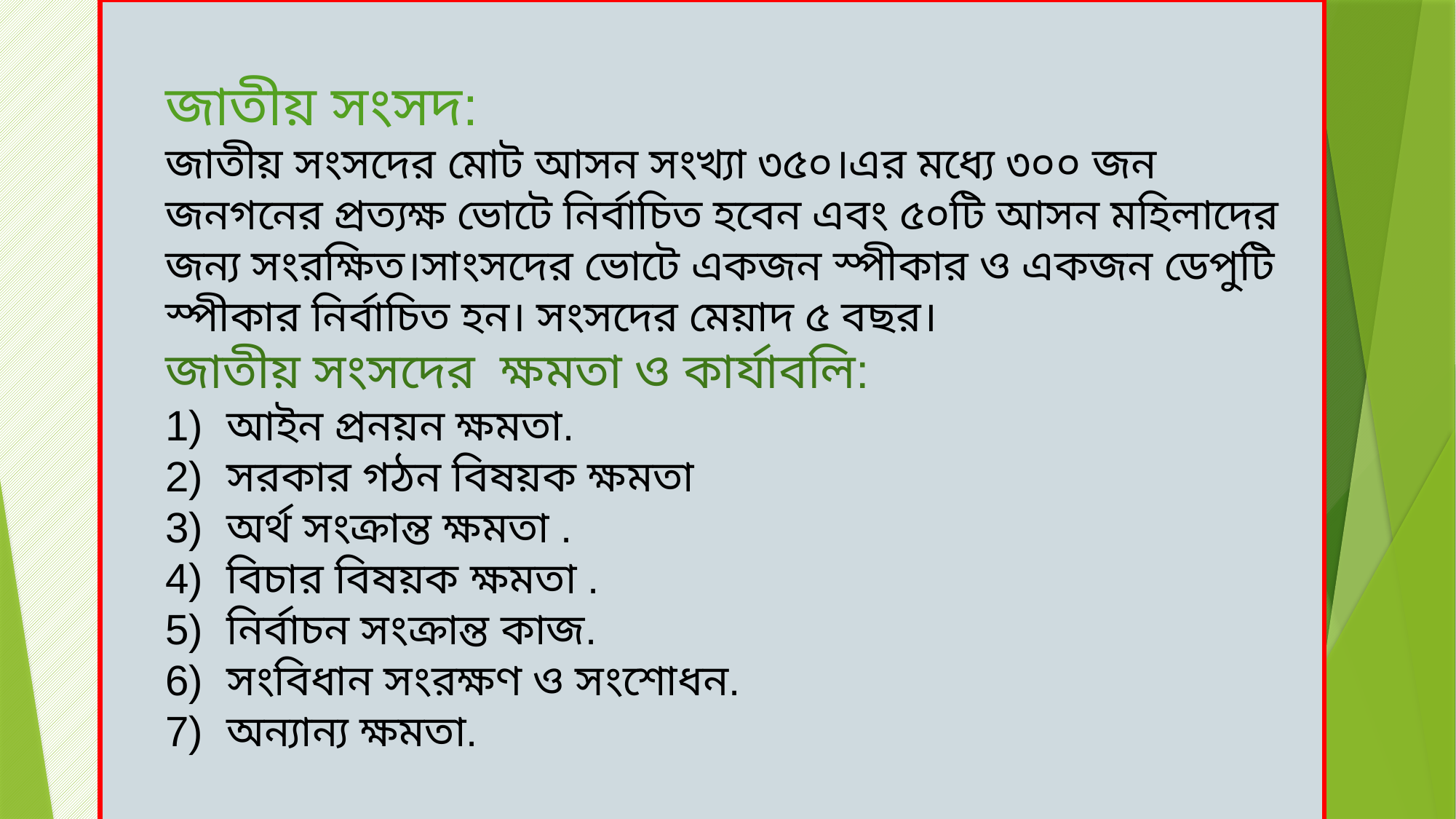

জাতীয় সংসদ:
জাতীয় সংসদের মোট আসন সংখ্যা ৩৫০।এর মধ্যে ৩০০ জন জনগনের প্রত্যক্ষ ভোটে নির্বাচিত হবেন এবং ৫০টি আসন মহিলাদের জন্য সংরক্ষিত।সাংসদের ভোটে একজন স্পীকার ও একজন ডেপুটি স্পীকার নির্বাচিত হন। সংসদের মেয়াদ ৫ বছর।
জাতীয় সংসদের  ক্ষমতা ও কার্যাবলি:
আইন প্রনয়ন ক্ষমতা.
সরকার গঠন বিষয়ক ক্ষমতা
অর্থ সংক্রান্ত ক্ষমতা .
বিচার বিষয়ক ক্ষমতা .
নির্বাচন সংক্রান্ত কাজ.
সংবিধান সংরক্ষণ ও সংশোধন.
অন্যান্য ক্ষমতা.

#